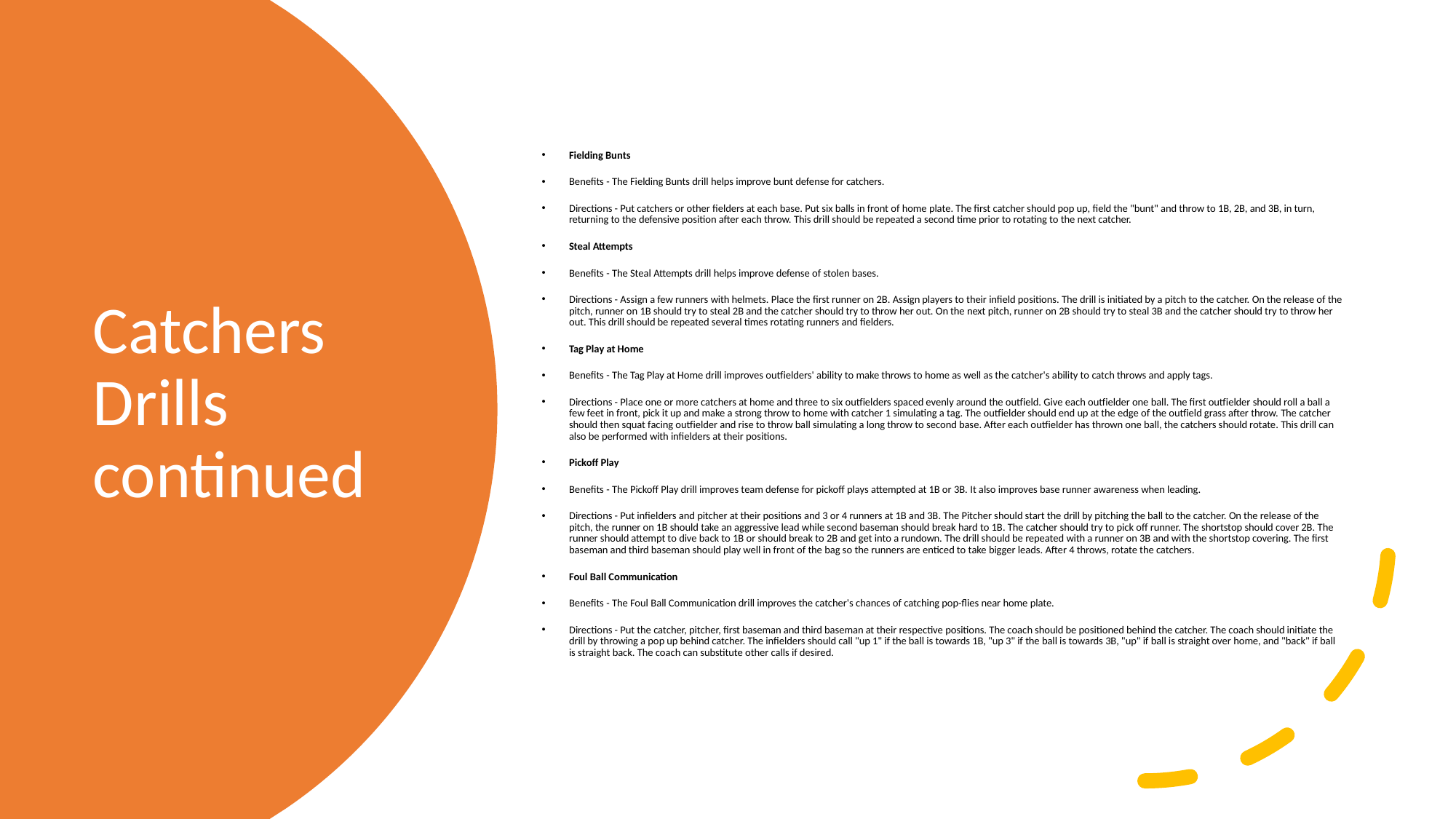

Fielding Bunts
Benefits - The Fielding Bunts drill helps improve bunt defense for catchers.
Directions - Put catchers or other fielders at each base. Put six balls in front of home plate. The first catcher should pop up, field the "bunt" and throw to 1B, 2B, and 3B, in turn, returning to the defensive position after each throw. This drill should be repeated a second time prior to rotating to the next catcher.
Steal Attempts
Benefits - The Steal Attempts drill helps improve defense of stolen bases.
Directions - Assign a few runners with helmets. Place the first runner on 2B. Assign players to their infield positions. The drill is initiated by a pitch to the catcher. On the release of the pitch, runner on 1B should try to steal 2B and the catcher should try to throw her out. On the next pitch, runner on 2B should try to steal 3B and the catcher should try to throw her out. This drill should be repeated several times rotating runners and fielders.
Tag Play at Home
Benefits - The Tag Play at Home drill improves outfielders' ability to make throws to home as well as the catcher's ability to catch throws and apply tags.
Directions - Place one or more catchers at home and three to six outfielders spaced evenly around the outfield. Give each outfielder one ball. The first outfielder should roll a ball a few feet in front, pick it up and make a strong throw to home with catcher 1 simulating a tag. The outfielder should end up at the edge of the outfield grass after throw. The catcher should then squat facing outfielder and rise to throw ball simulating a long throw to second base. After each outfielder has thrown one ball, the catchers should rotate. This drill can also be performed with infielders at their positions.
Pickoff Play
Benefits - The Pickoff Play drill improves team defense for pickoff plays attempted at 1B or 3B. It also improves base runner awareness when leading.
Directions - Put infielders and pitcher at their positions and 3 or 4 runners at 1B and 3B. The Pitcher should start the drill by pitching the ball to the catcher. On the release of the pitch, the runner on 1B should take an aggressive lead while second baseman should break hard to 1B. The catcher should try to pick off runner. The shortstop should cover 2B. The runner should attempt to dive back to 1B or should break to 2B and get into a rundown. The drill should be repeated with a runner on 3B and with the shortstop covering. The first baseman and third baseman should play well in front of the bag so the runners are enticed to take bigger leads. After 4 throws, rotate the catchers.
Foul Ball Communication
Benefits - The Foul Ball Communication drill improves the catcher's chances of catching pop-flies near home plate.
Directions - Put the catcher, pitcher, first baseman and third baseman at their respective positions. The coach should be positioned behind the catcher. The coach should initiate the drill by throwing a pop up behind catcher. The infielders should call "up 1" if the ball is towards 1B, "up 3" if the ball is towards 3B, "up" if ball is straight over home, and "back" if ball is straight back. The coach can substitute other calls if desired.
# Catchers Drills continued